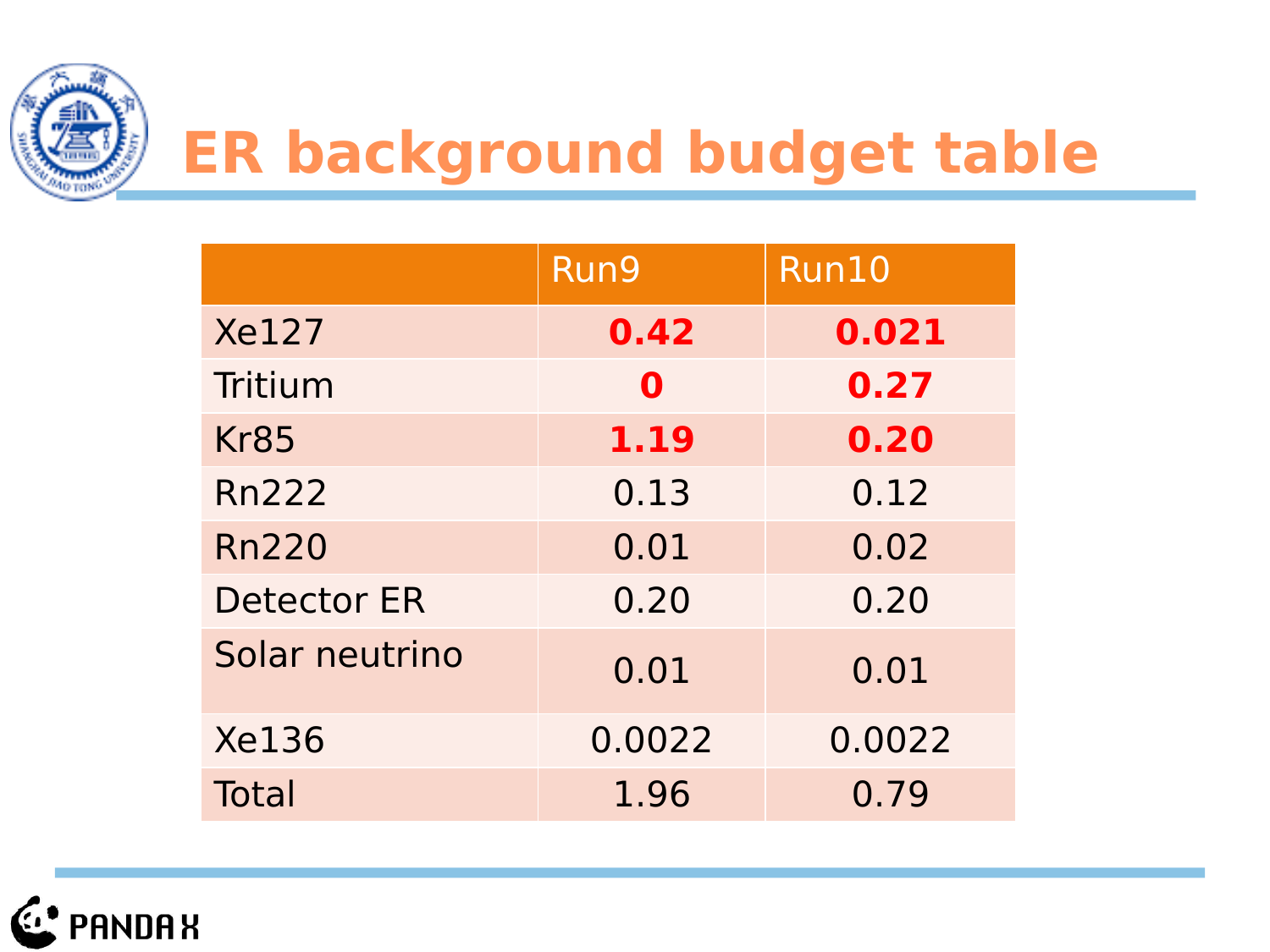

# ER background budget table
|  | Run9 | Run10 |
| --- | --- | --- |
| Xe127 | 0.42 | 0.021 |
| Tritium | 0 | 0.27 |
| Kr85 | 1.19 | 0.20 |
| Rn222 | 0.13 | 0.12 |
| Rn220 | 0.01 | 0.02 |
| Detector ER | 0.20 | 0.20 |
| Solar neutrino | 0.01 | 0.01 |
| Xe136 | 0.0022 | 0.0022 |
| Total | 1.96 | 0.79 |